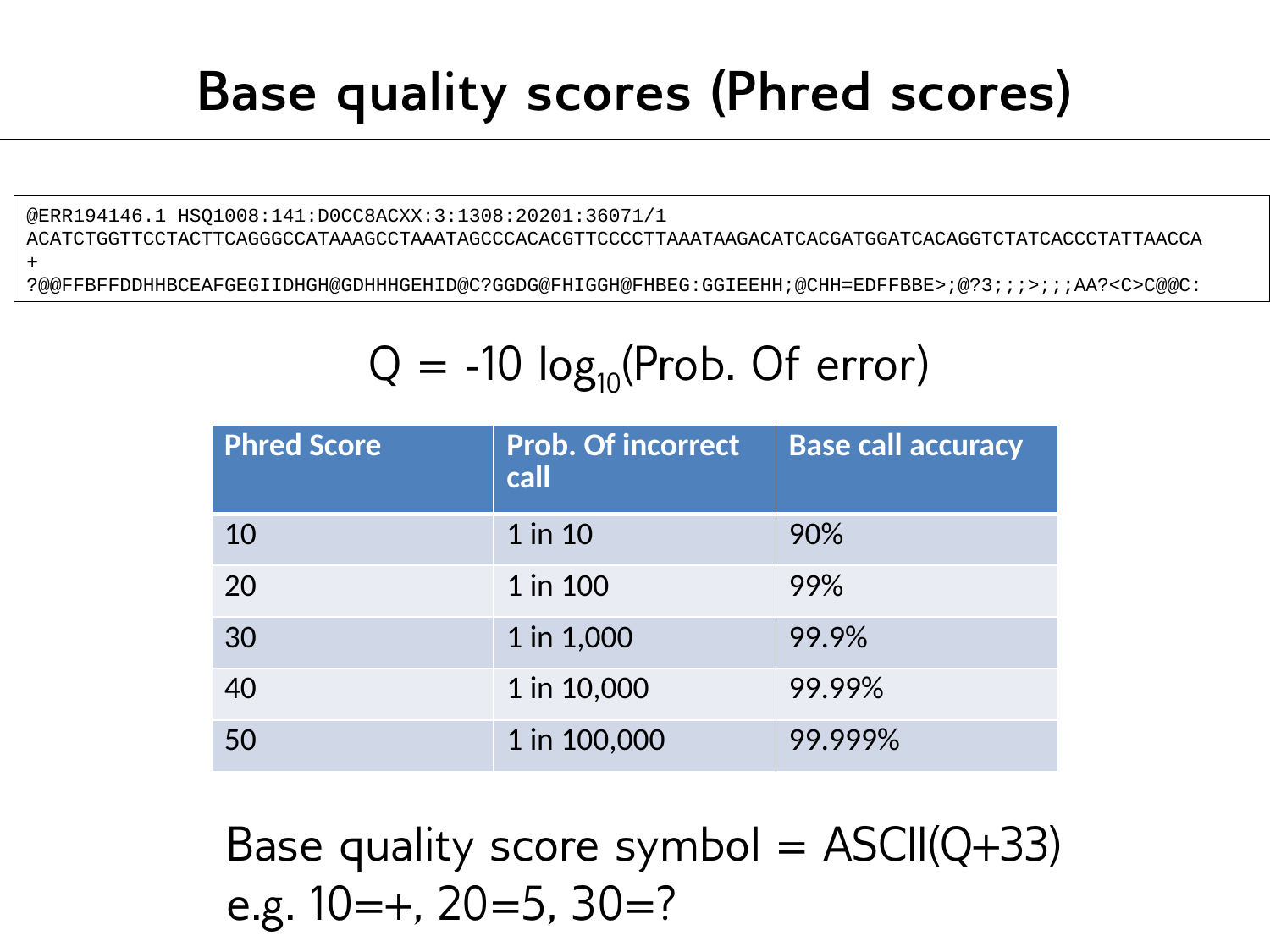

Base quality scores (Phred scores)
@ERR194146.1 HSQ1008:141:D0CC8ACXX:3:1308:20201:36071/1
ACATCTGGTTCCTACTTCAGGGCCATAAAGCCTAAATAGCCCACACGTTCCCCTTAAATAAGACATCACGATGGATCACAGGTCTATCACCCTATTAACCA
+
?@@FFBFFDDHHBCEAFGEGIIDHGH@GDHHHGEHID@C?GGDG@FHIGGH@FHBEG:GGIEEHH;@CHH=EDFFBBE>;@?3;;;>;;;AA?<C>C@@C:
Q = -10 log10(Prob. Of error)
| Phred Score | Prob. Of incorrect call | Base call accuracy |
| --- | --- | --- |
| 10 | 1 in 10 | 90% |
| 20 | 1 in 100 | 99% |
| 30 | 1 in 1,000 | 99.9% |
| 40 | 1 in 10,000 | 99.99% |
| 50 | 1 in 100,000 | 99.999% |
Base quality score symbol = ASCII(Q+33)
e.g. 10=+, 20=5, 30=?